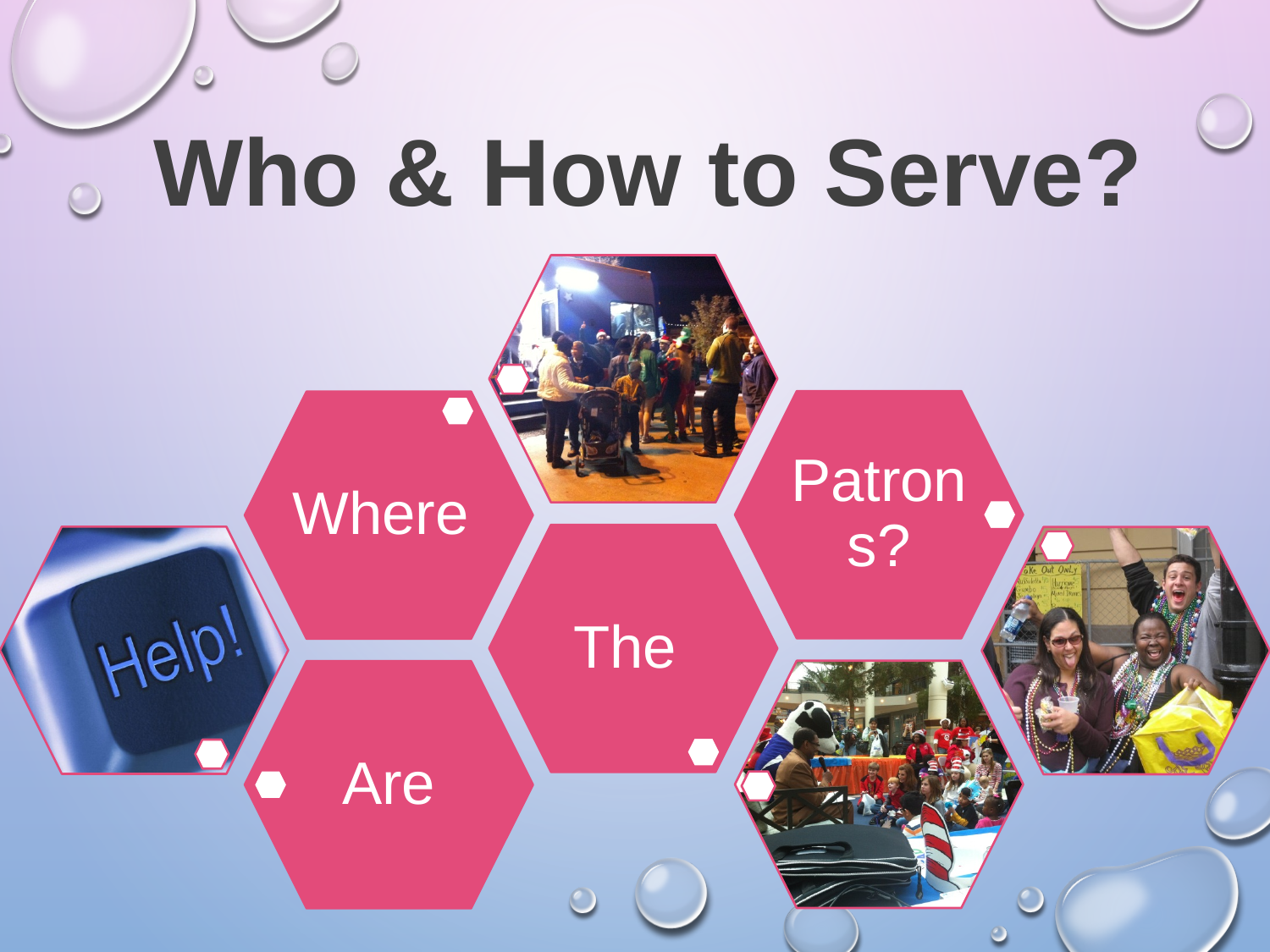

Who & How to Serve?
Are
The
Where
Patrons?